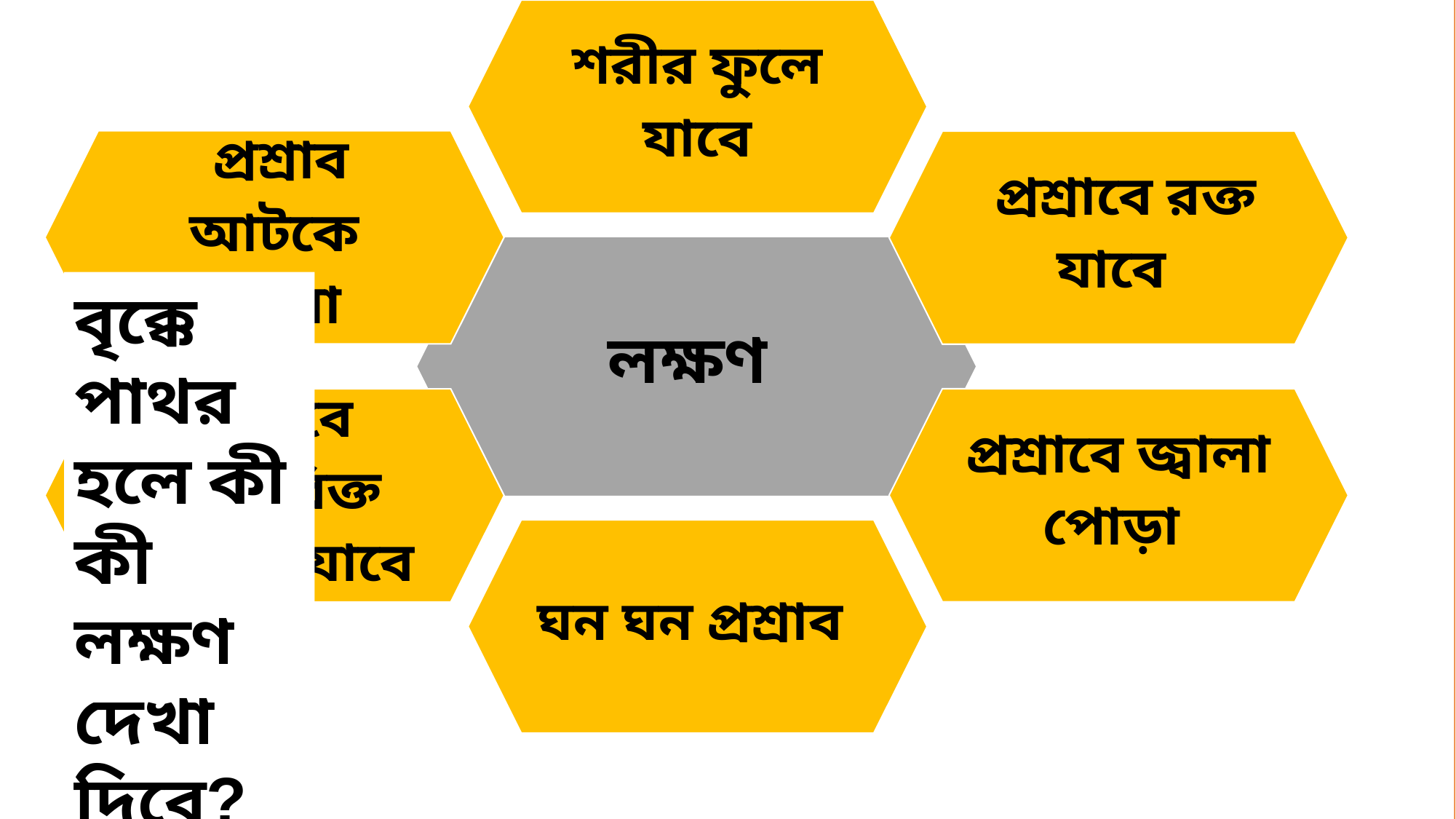

লক্ষণ
শরীর ফুলে যাবে
 প্রশ্রাবে রক্ত যাবে
প্রশ্রাবে জ্বালা পোড়া
ঘন ঘন প্রশ্রাব
বৃক্কে পাথর হলে কী কী লক্ষণ দেখা দিবে?